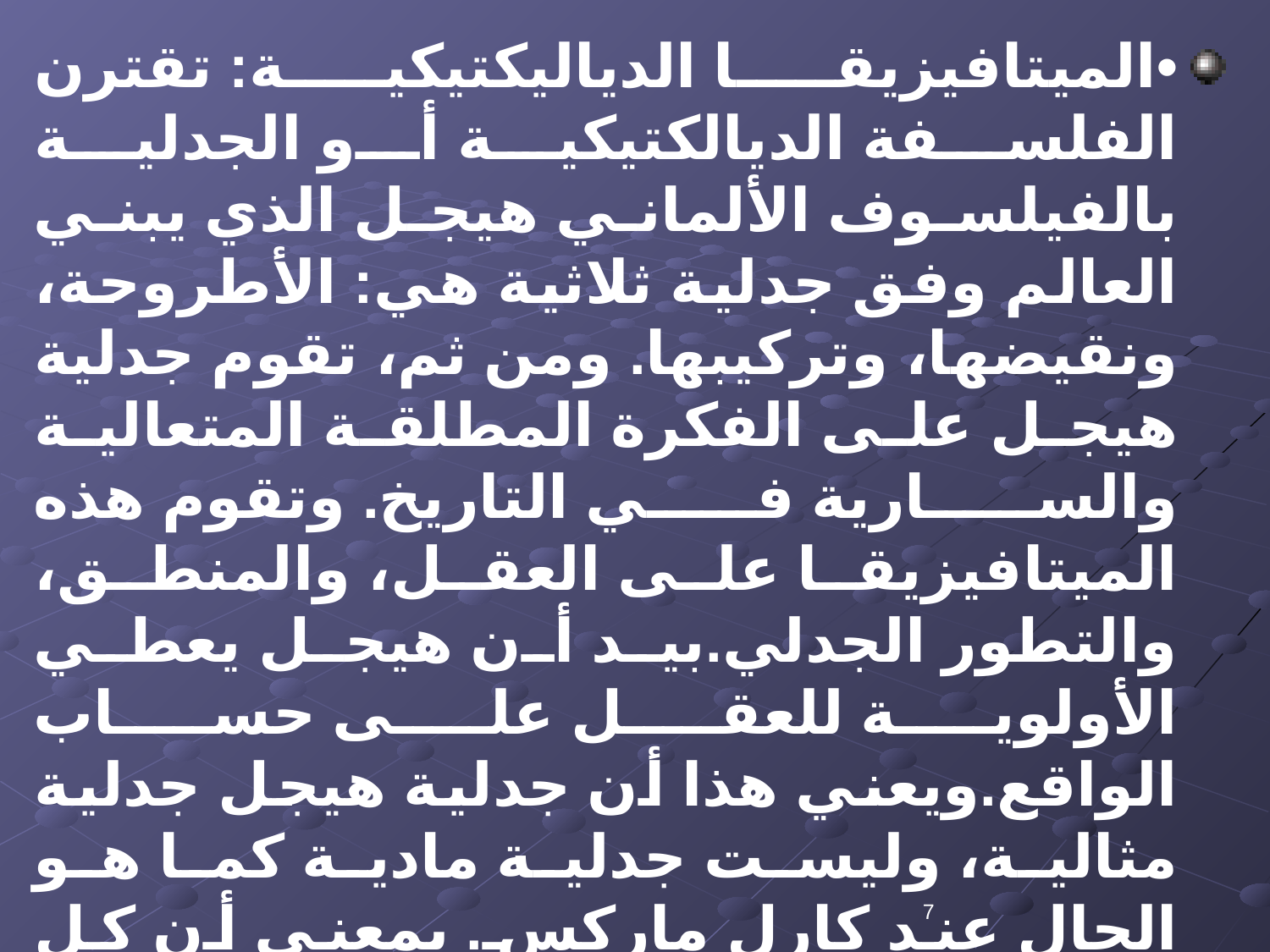

•	الميتافيزيقا الدياليكتيكية: تقترن الفلسفة الديالكتيكية أو الجدلية بالفيلسوف الألماني هيجل الذي يبني العالم وفق جدلية ثلاثية هي: الأطروحة، ونقيضها، وتركيبها. ومن ثم، تقوم جدلية هيجل على الفكرة المطلقة المتعالية والسارية في التاريخ. وتقوم هذه الميتافيزيقا على العقل، والمنطق، والتطور الجدلي.بيد أن هيجل يعطي الأولوية للعقل على حساب الواقع.ويعني هذا أن جدلية هيجل جدلية مثالية، وليست جدلية مادية كما هو الحال عند كارل ماركس. بمعنى أن كل واقعي هو فكري، وكل عقلي هو واقعي.وبالتالي، فالعقلي هو المطلق، وهوالذي يتحكم في الواقعي المادي.
7